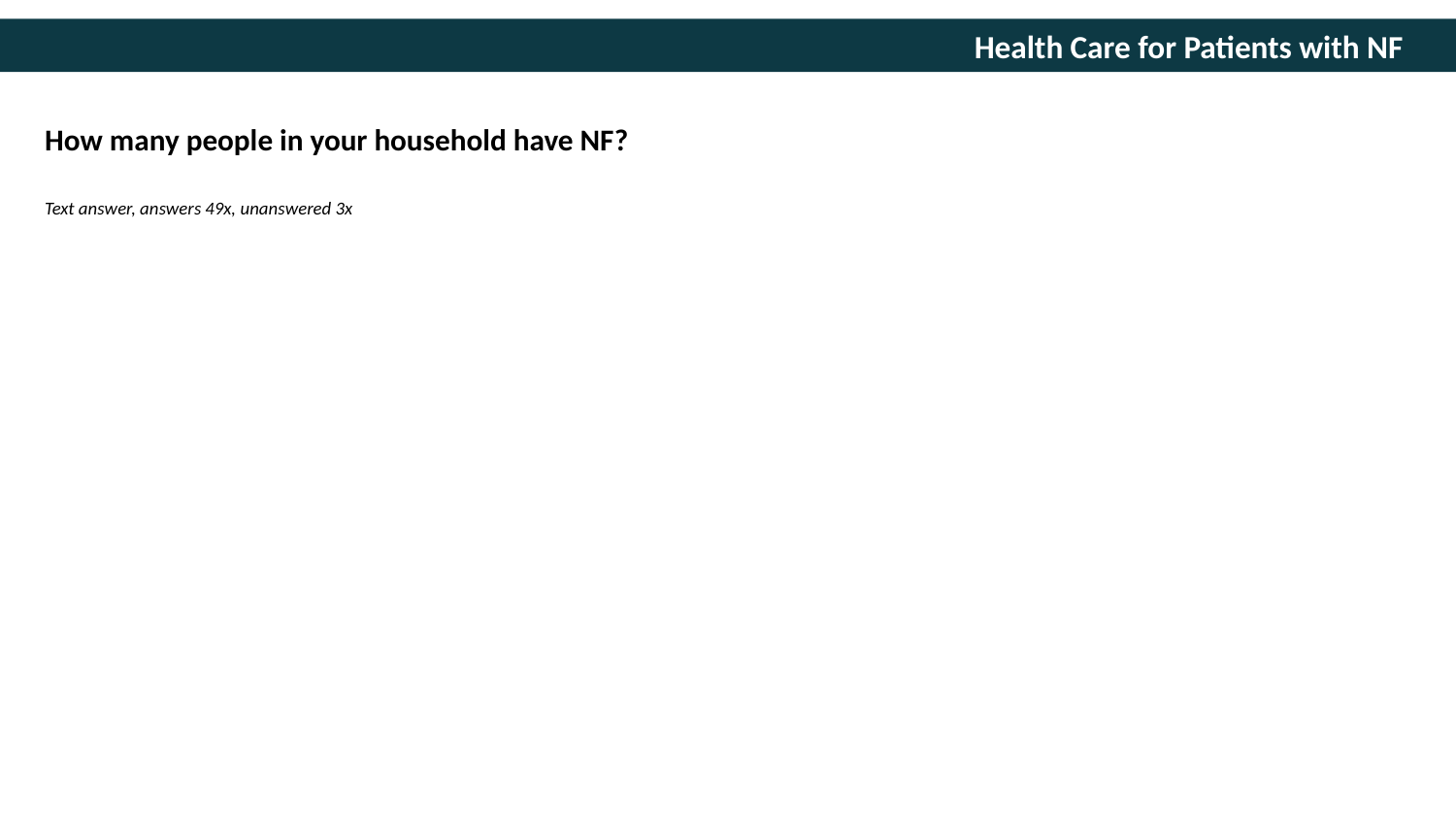

How many people in your household have NF?
Text answer, answers 49x, unanswered 3x